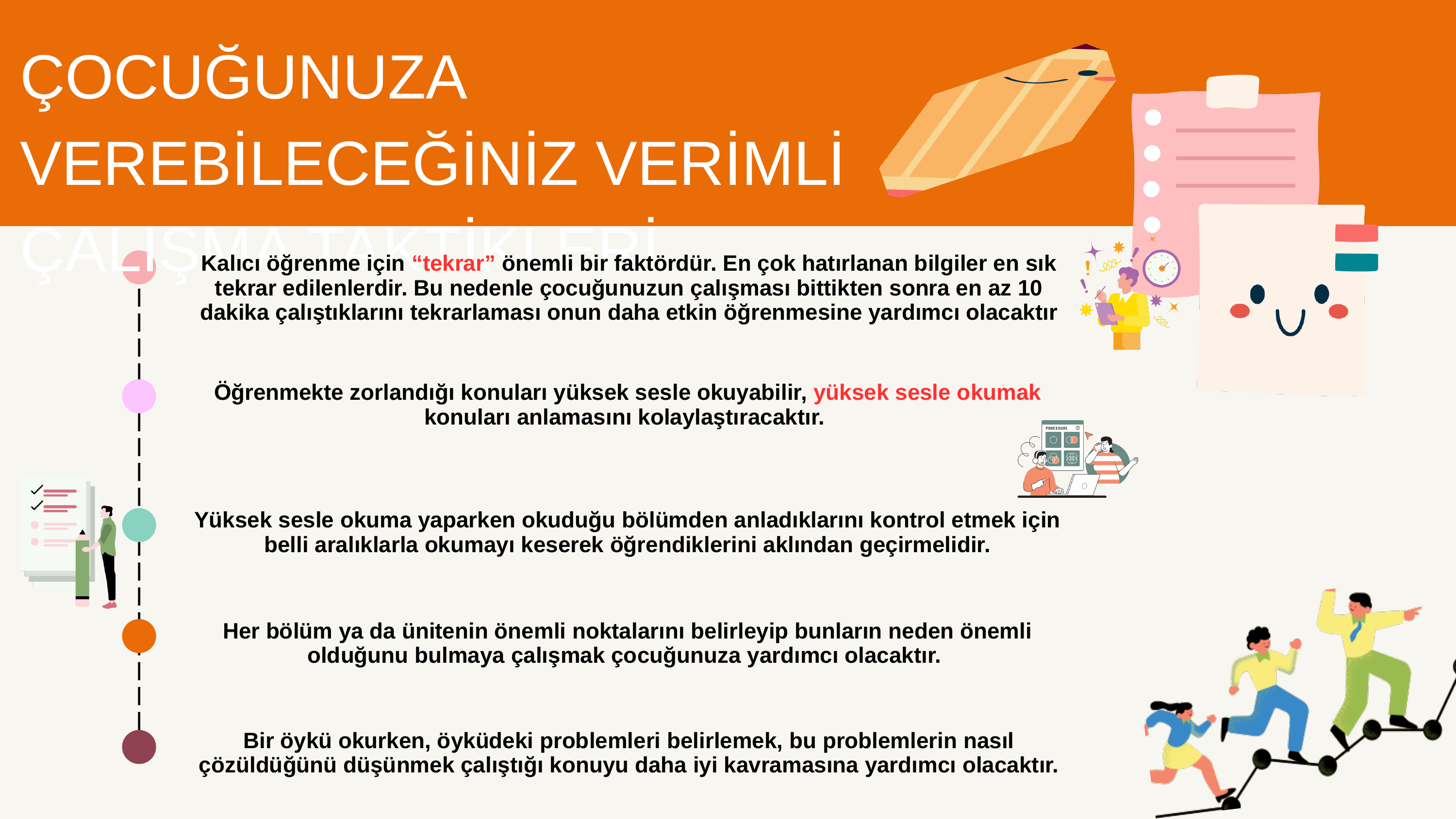

ÇOCUĞUNUZA VEREBİLECEĞİNİZ VERİMLİ ÇALIŞMA TAKTİKLERİ

Kalıcı öğrenme için “tekrar” önemli bir faktördür. En çok hatırlanan bilgiler en sık tekrar edilenlerdir. Bu nedenle çocuğunuzun çalışması bittikten sonra en az 10 dakika çalıştıklarını tekrarlaması onun daha etkin öğrenmesine yardımcı olacaktır

Öğrenmekte zorlandığı konuları yüksek sesle okuyabilir, yüksek sesle okumak konuları anlamasını kolaylaştıracaktır.

Yüksek sesle okuma yaparken okuduğu bölümden anladıklarını kontrol etmek için belli aralıklarla okumayı keserek öğrendiklerini aklından geçirmelidir.

Her bölüm ya da ünitenin önemli noktalarını belirleyip bunların neden önemli olduğunu bulmaya çalışmak çocuğunuza yardımcı olacaktır.

Bir öykü okurken, öyküdeki problemleri belirlemek, bu problemlerin nasıl çözüldüğünü düşünmek çalıştığı konuyu daha iyi kavramasına yardımcı olacaktır.